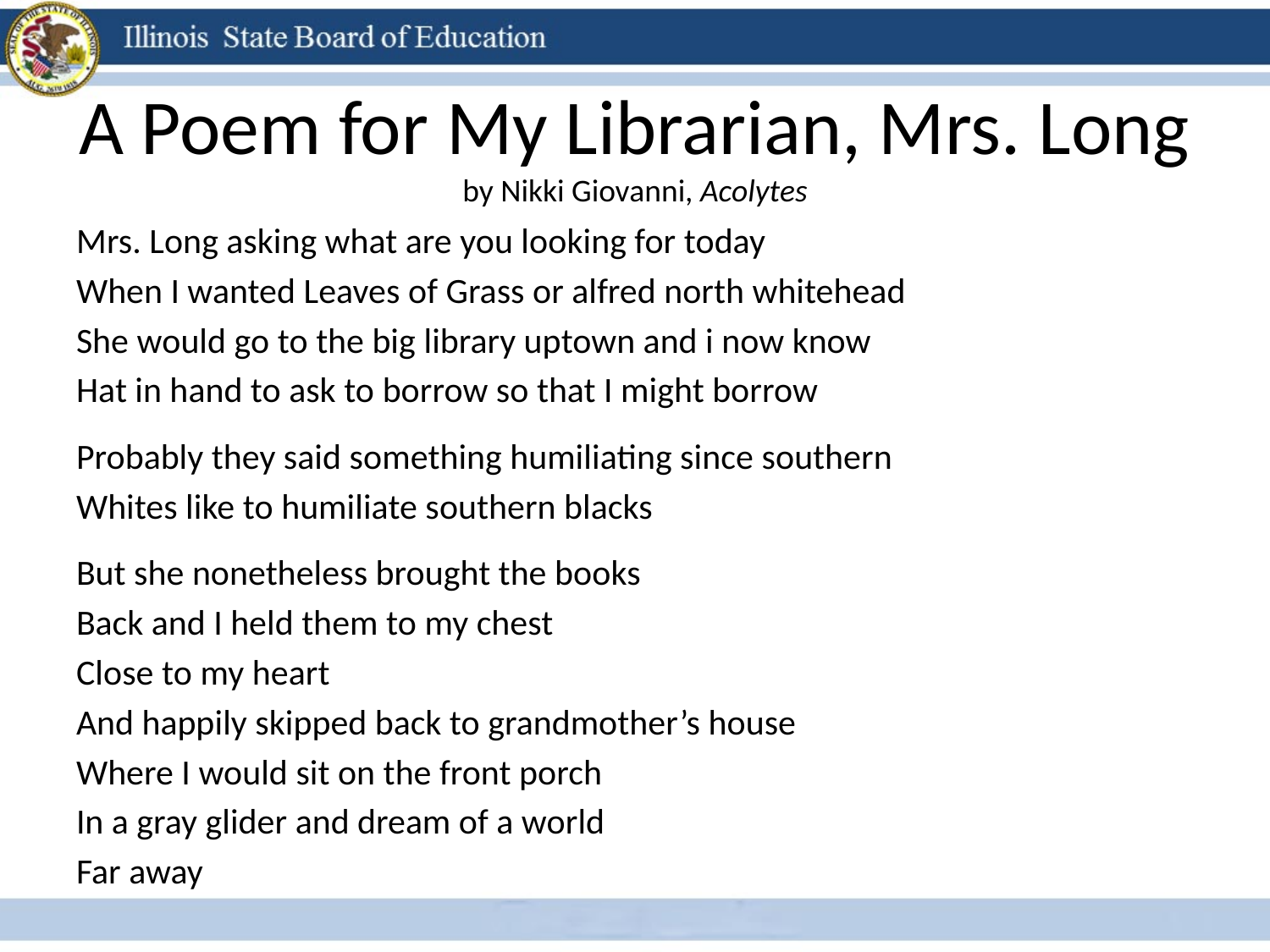

# A Poem for My Librarian, Mrs. Long by Nikki Giovanni, Acolytes
Mrs. Long asking what are you looking for today
When I wanted Leaves of Grass or alfred north whitehead
She would go to the big library uptown and i now know
Hat in hand to ask to borrow so that I might borrow

Probably they said something humiliating since southern
Whites like to humiliate southern blacks

But she nonetheless brought the books
Back and I held them to my chest
Close to my heart
And happily skipped back to grandmother’s house
Where I would sit on the front porch
In a gray glider and dream of a world
Far away